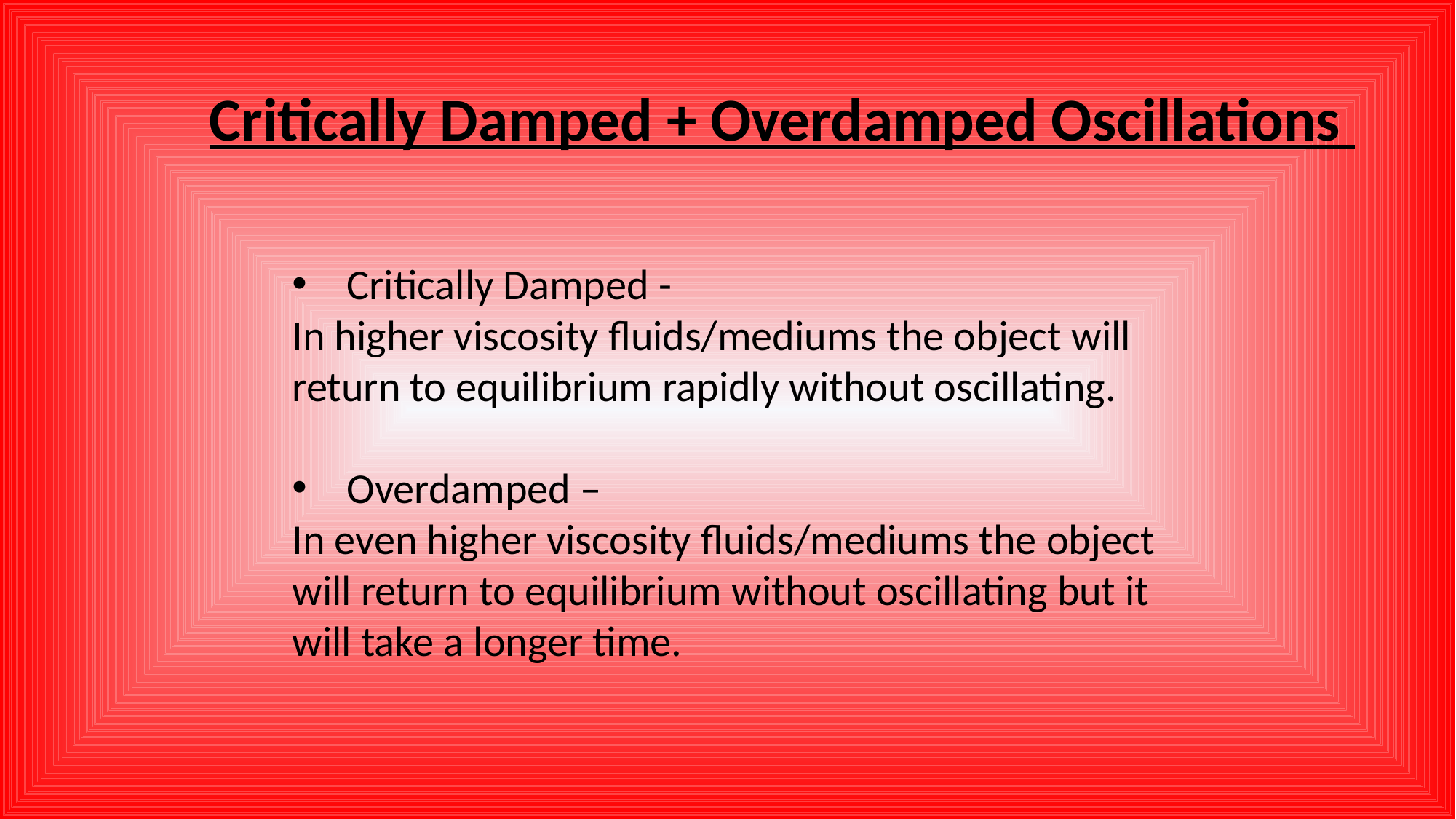

Critically Damped + Overdamped Oscillations
Critically Damped -
In higher viscosity fluids/mediums the object will return to equilibrium rapidly without oscillating.

Overdamped –
In even higher viscosity fluids/mediums the object will return to equilibrium without oscillating but it will take a longer time.